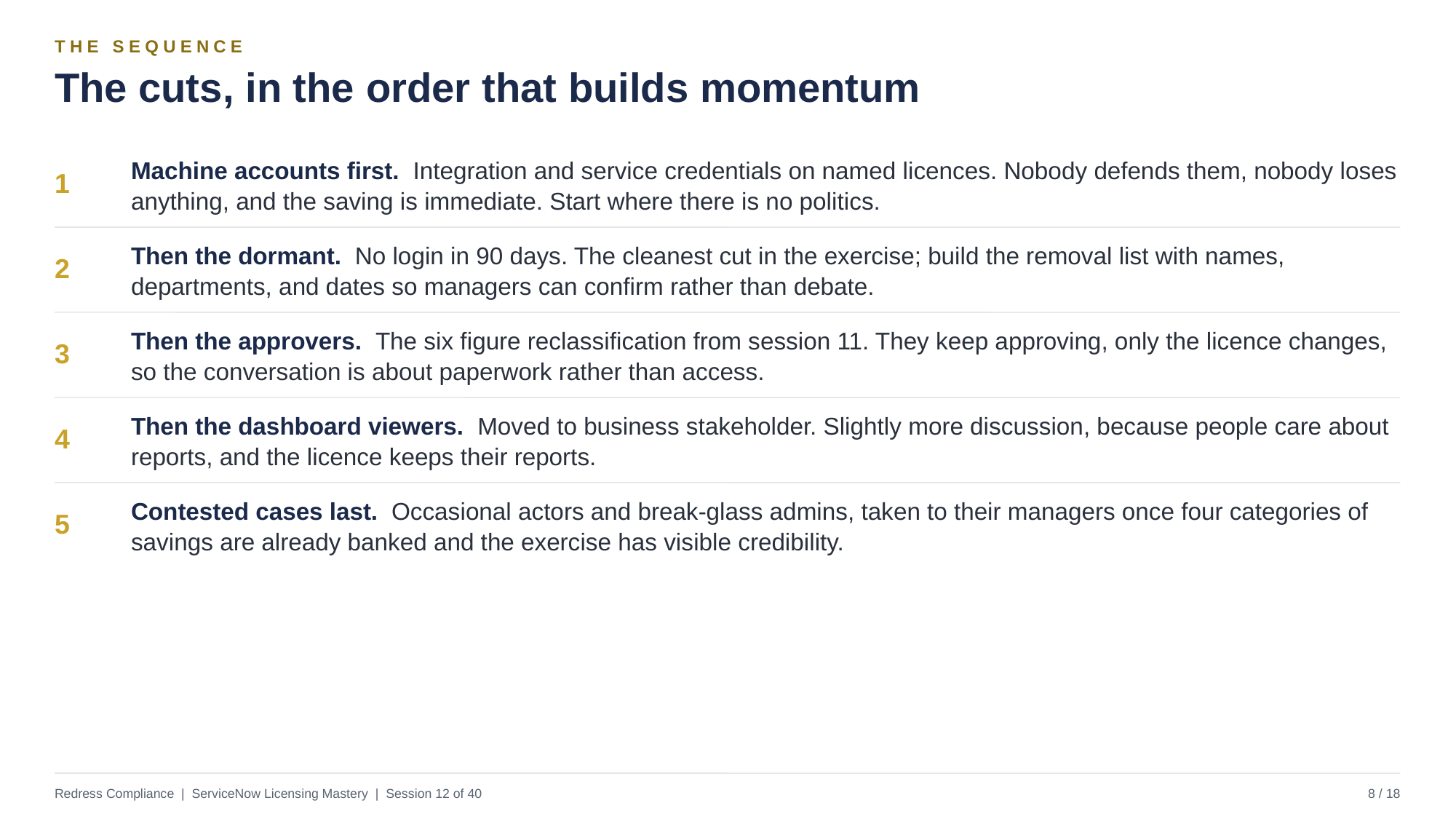

THE SEQUENCE
The cuts, in the order that builds momentum
Machine accounts first.  Integration and service credentials on named licences. Nobody defends them, nobody loses anything, and the saving is immediate. Start where there is no politics.
1

Then the dormant.  No login in 90 days. The cleanest cut in the exercise; build the removal list with names, departments, and dates so managers can confirm rather than debate.
2

Then the approvers.  The six figure reclassification from session 11. They keep approving, only the licence changes, so the conversation is about paperwork rather than access.
3

Then the dashboard viewers.  Moved to business stakeholder. Slightly more discussion, because people care about reports, and the licence keeps their reports.
4

Contested cases last.  Occasional actors and break-glass admins, taken to their managers once four categories of savings are already banked and the exercise has visible credibility.
5

Redress Compliance  |  ServiceNow Licensing Mastery  |  Session 12 of 40
8 / 18